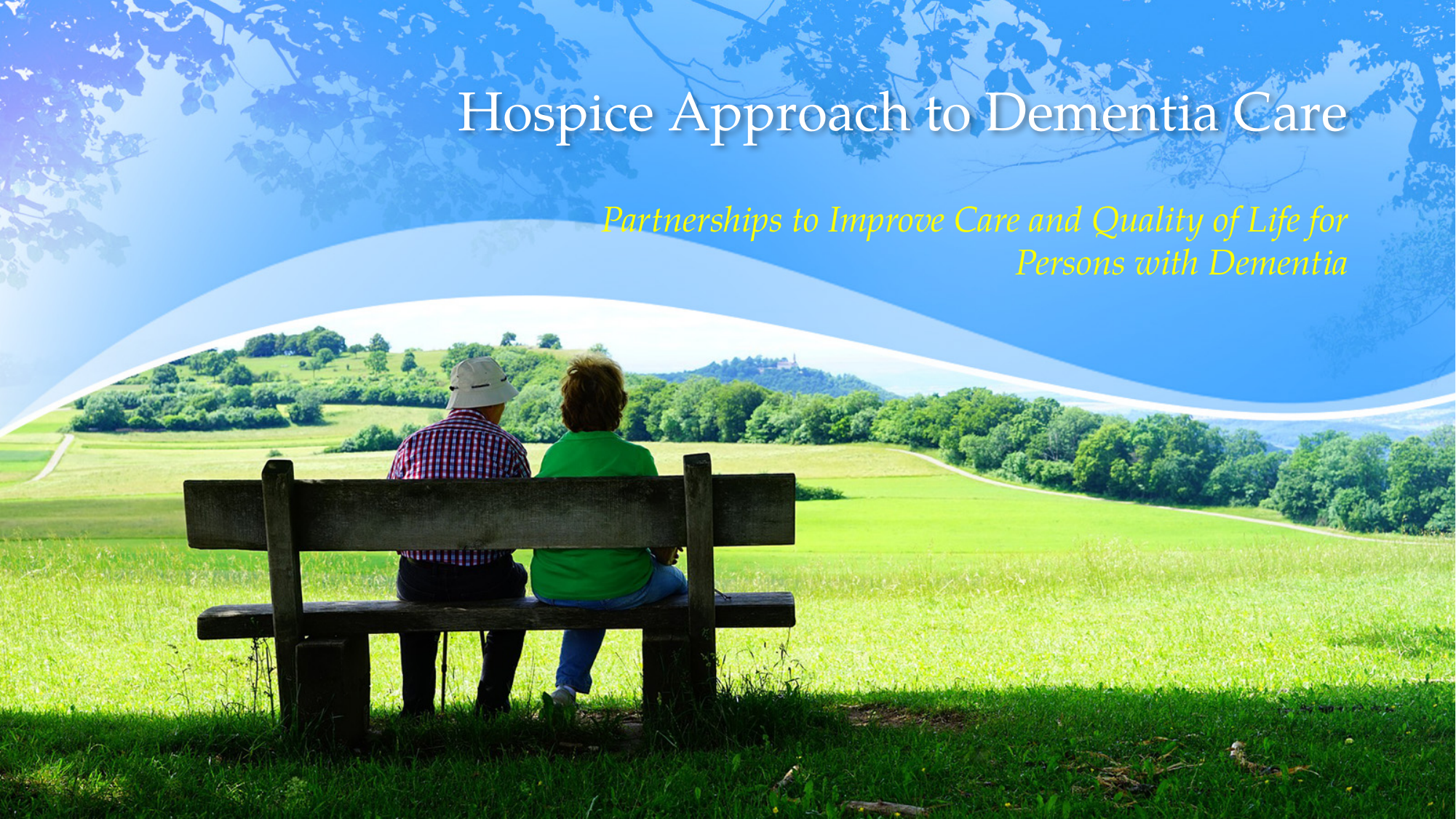

# Hospice Approach to Dementia Care
Partnerships to Improve Care and Quality of Life for Persons with Dementia